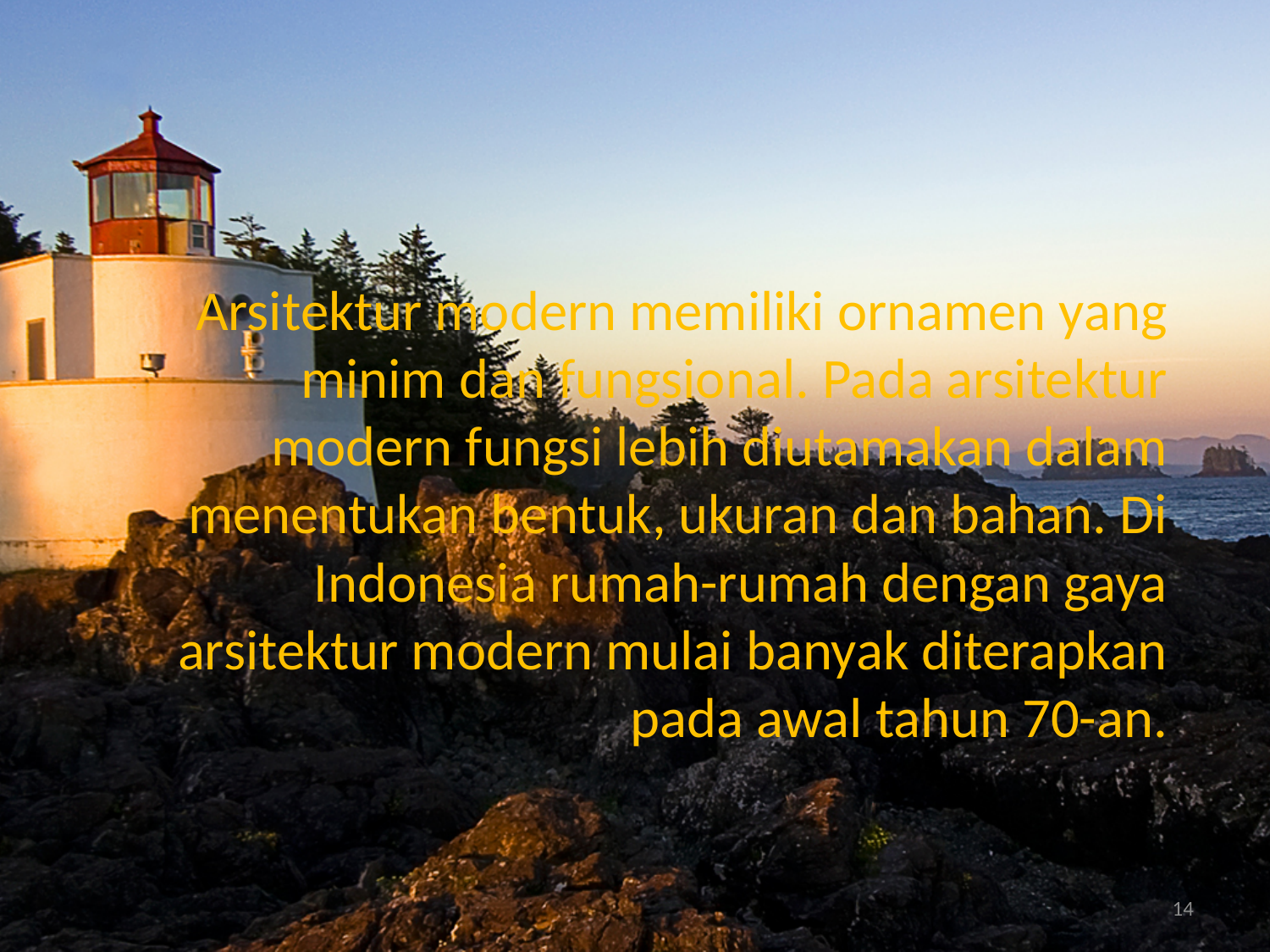

Arsitektur modern memiliki ornamen yang minim dan fungsional. Pada arsitektur modern fungsi lebih diutamakan dalam menentukan bentuk, ukuran dan bahan. Di Indonesia rumah-rumah dengan gaya arsitektur modern mulai banyak diterapkan pada awal tahun 70-an.

14